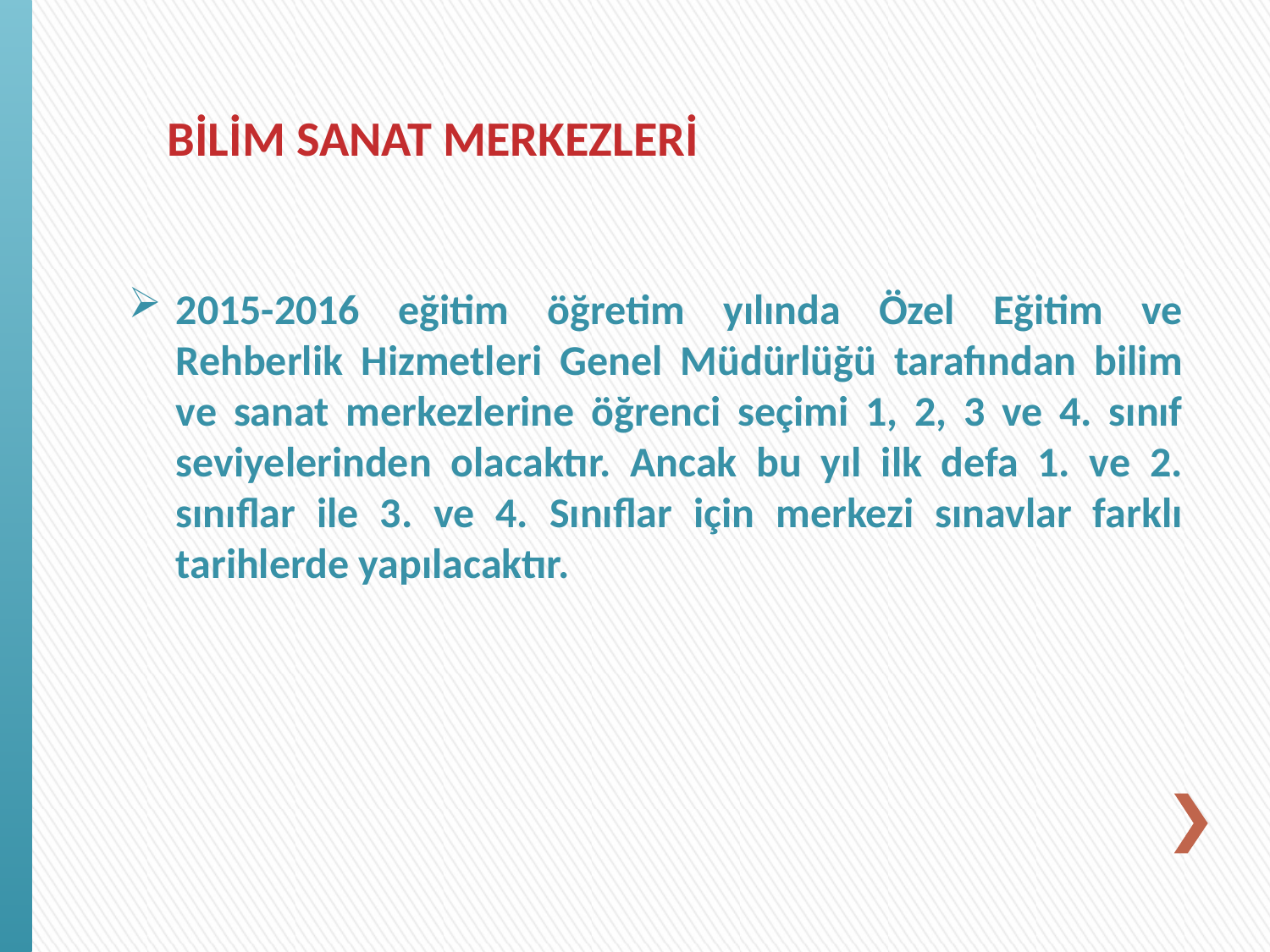

# BİLİM SANAT MERKEZLERİ
2015-2016 eğitim öğretim yılında Özel Eğitim ve Rehberlik Hizmetleri Genel Müdürlüğü tarafından bilim ve sanat merkezlerine öğrenci seçimi 1, 2, 3 ve 4. sınıf seviyelerinden olacaktır. Ancak bu yıl ilk defa 1. ve 2. sınıflar ile 3. ve 4. Sınıflar için merkezi sınavlar farklı tarihlerde yapılacaktır.